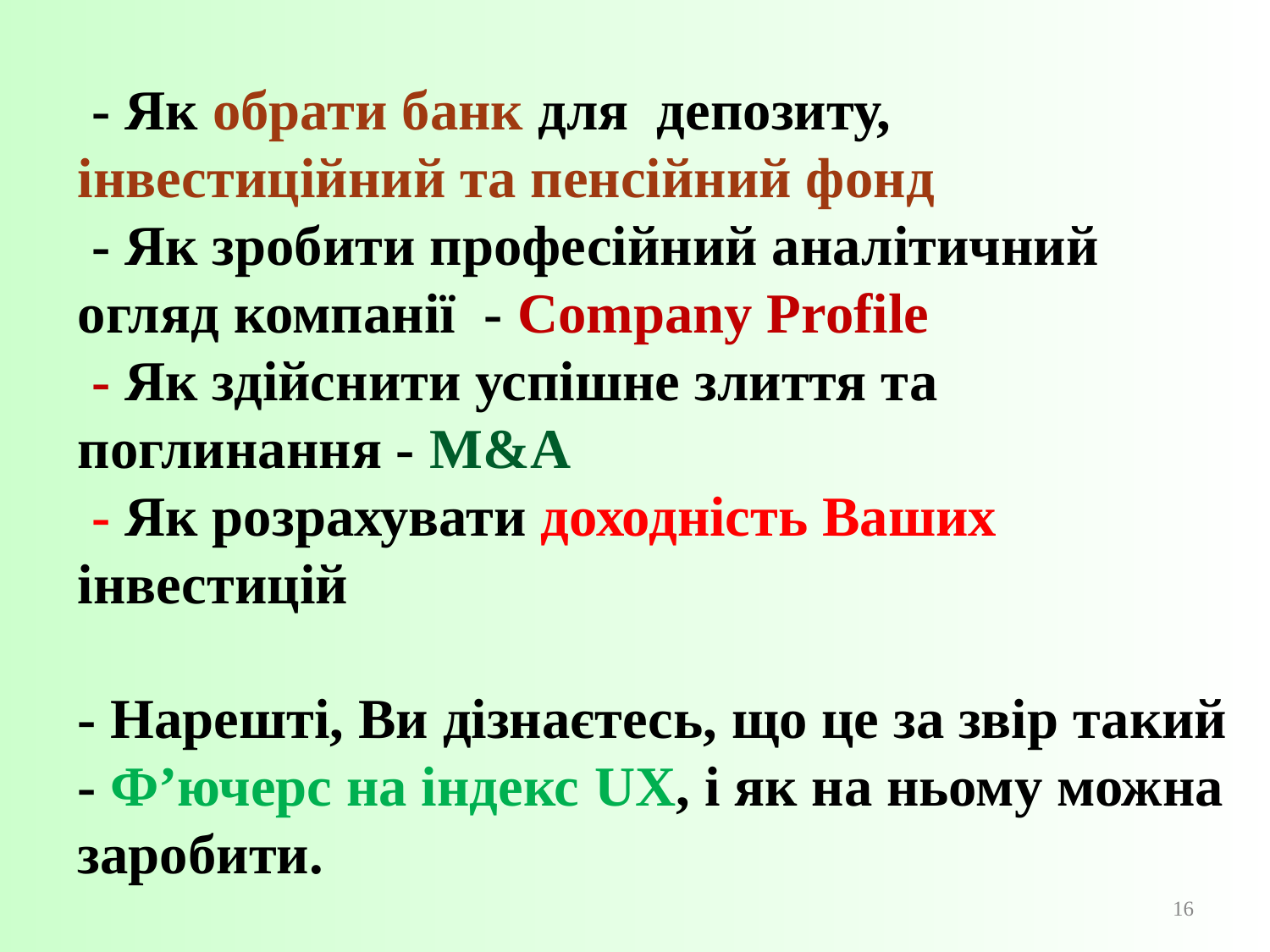

# - Як обрати банк для  депозиту, інвестиційний та пенсійний фонд - Як зробити професійний аналітичний огляд компанії  - Сompany Profile - Як здійснити успішне злиття та поглинання - M&A - Як розрахувати доходність Ваших інвестицій - Нарешті, Ви дізнаєтесь, що це за звір такий - Ф’ючерс на індекс UX, і як на ньому можна заробити.
16